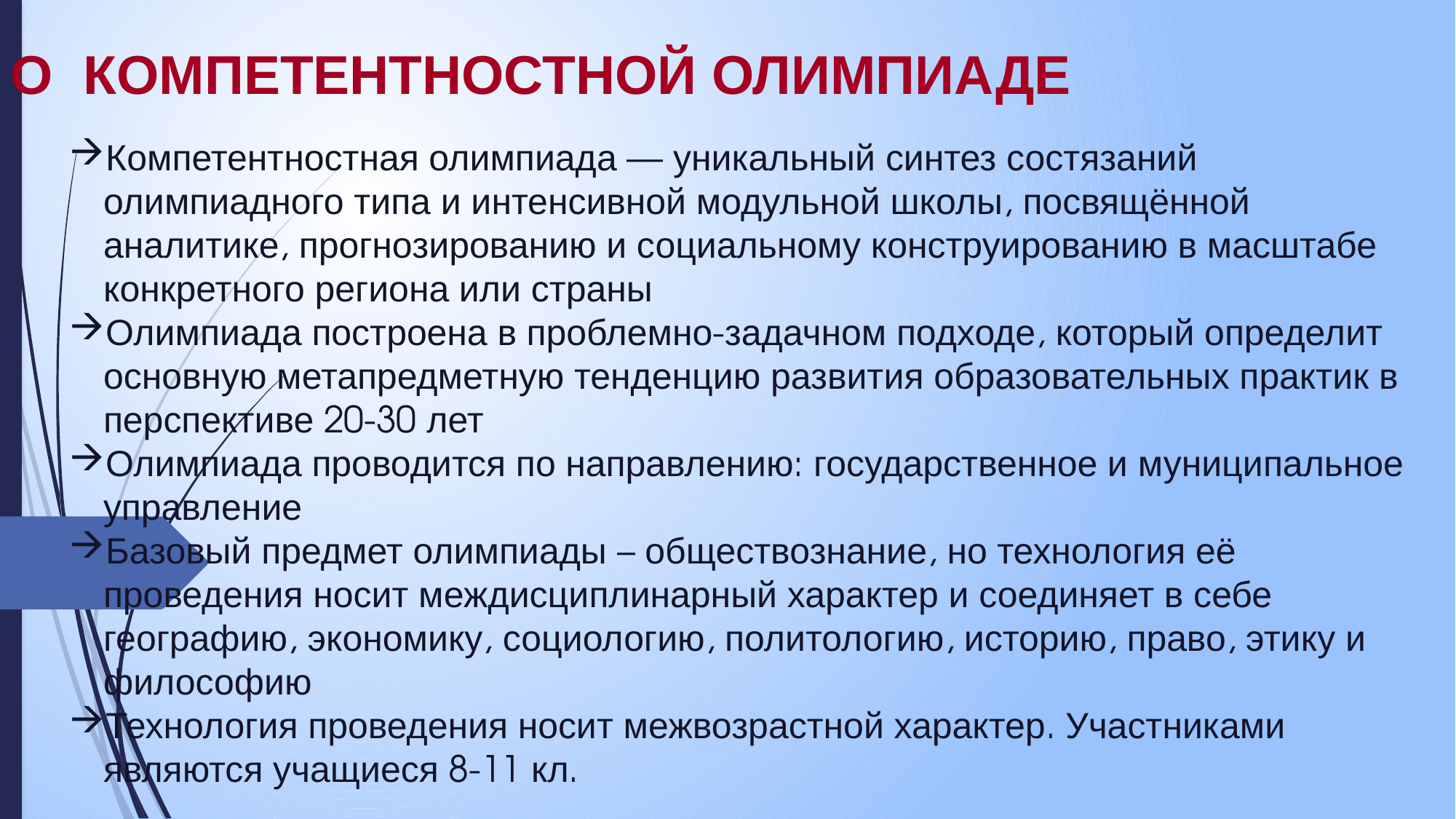

О  КОМПЕТЕНТНОСТНОЙ ОЛИМПИАДЕ
Компетентностная олимпиада — уникальный синтез состязаний олимпиадного типа и интенсивной модульной школы, посвящённой аналитике, прогнозированию и социальному конструированию в масштабе конкретного региона или страны
Олимпиада построена в проблемно-задачном подходе, который определит основную метапредметную тенденцию развития образовательных практик в перспективе 20-30 лет
Олимпиада проводится по направлению: государственное и муниципальное управление
Базовый предмет олимпиады – обществознание, но технология её проведения носит междисциплинарный характер и соединяет в себе географию, экономику, социологию, политологию, историю, право, этику и философию
Технология проведения носит межвозрастной характер. Участниками являются учащиеся 8-11 кл.